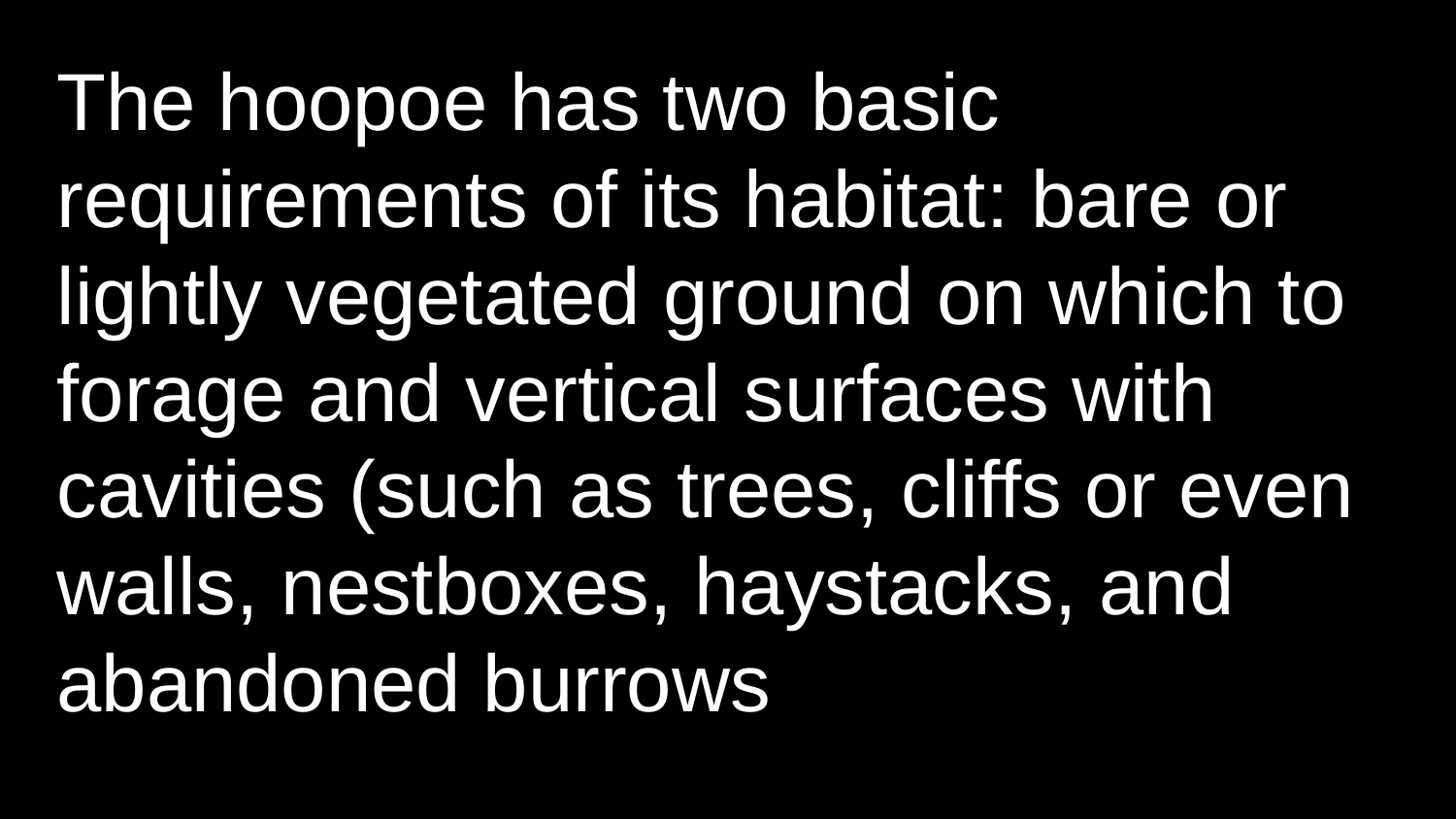

The hoopoe has two basic requirements of its habitat: bare or lightly vegetated ground on which to forage and vertical surfaces with cavities (such as trees, cliffs or even walls, nestboxes, haystacks, and abandoned burrows